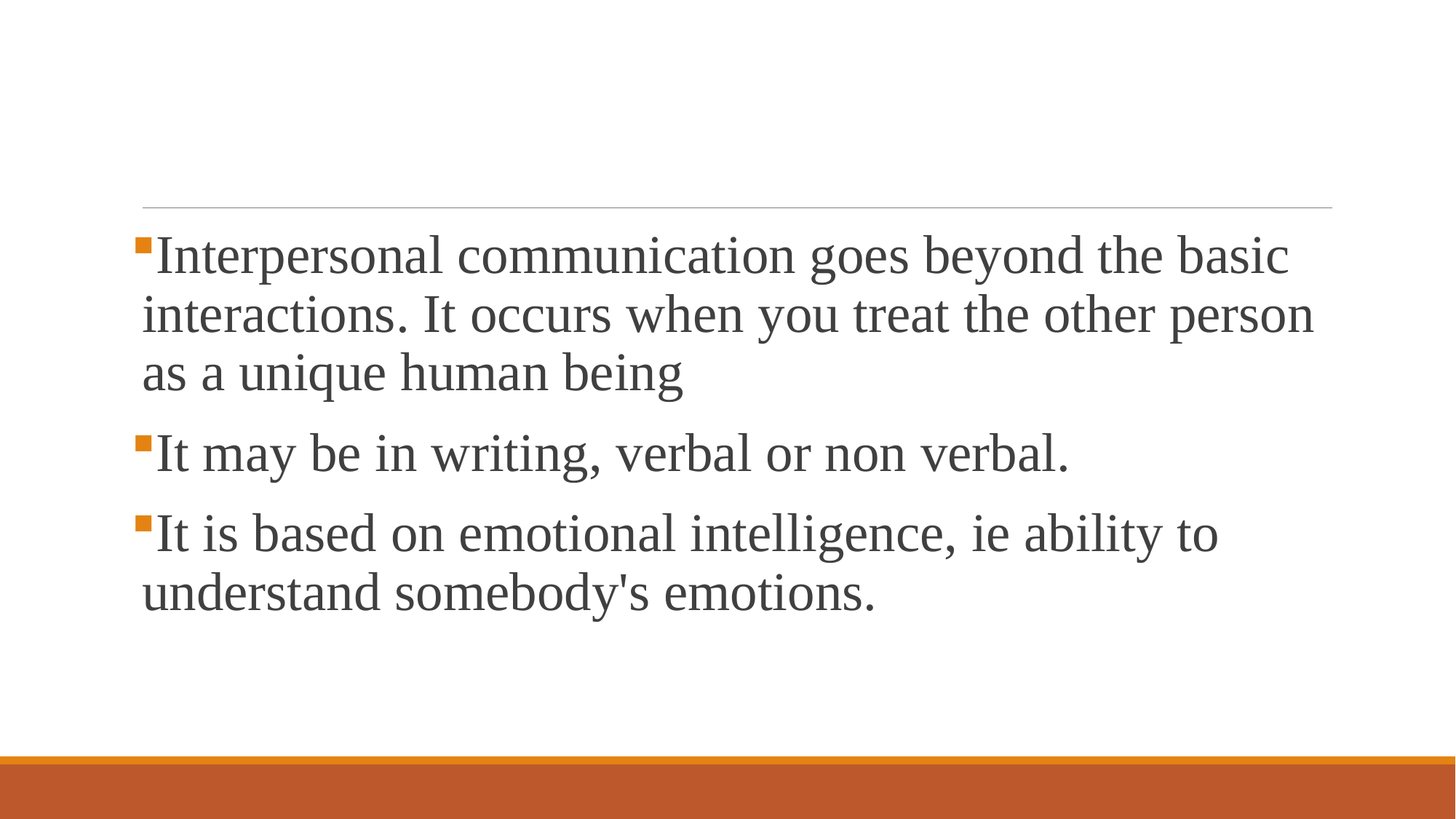

#
Interpersonal communication goes beyond the basic interactions. It occurs when you treat the other person as a unique human being
It may be in writing, verbal or non verbal.
It is based on emotional intelligence, ie ability to understand somebody's emotions.